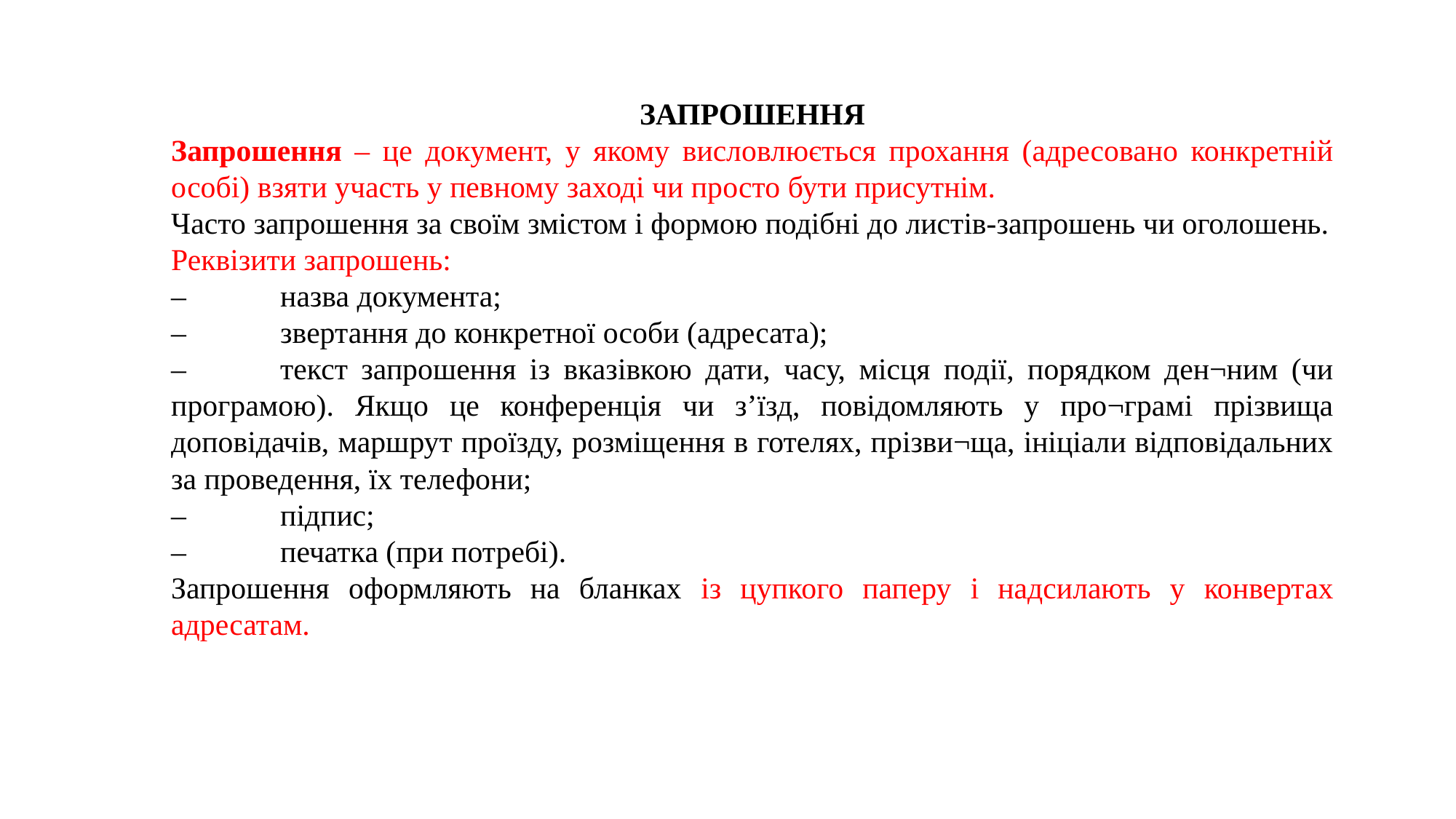

ЗАПРОШЕННЯ
Запрошення – це документ, у якому висловлюється прохання (адресовано конкретній особі) взяти участь у певному заході чи просто бути присутнім.
Часто запрошення за своїм змістом і формою подібні до листів-запрошень чи оголошень.
Реквізити запрошень:
–	назва документа;
–	звертання до конкретної особи (адресата);
–	текст запрошення із вказівкою дати, часу, місця події, порядком ден¬ним (чи програмою). Якщо це конференція чи з’їзд, повідомляють у про¬грамі прізвища доповідачів, маршрут проїзду, розміщення в готелях, прізви¬ща, ініціали відповідальних за проведення, їх телефони;
–	підпис;
–	печатка (при потребі).
Запрошення оформляють на бланках із цупкого паперу і надсилають у конвертах адресатам.